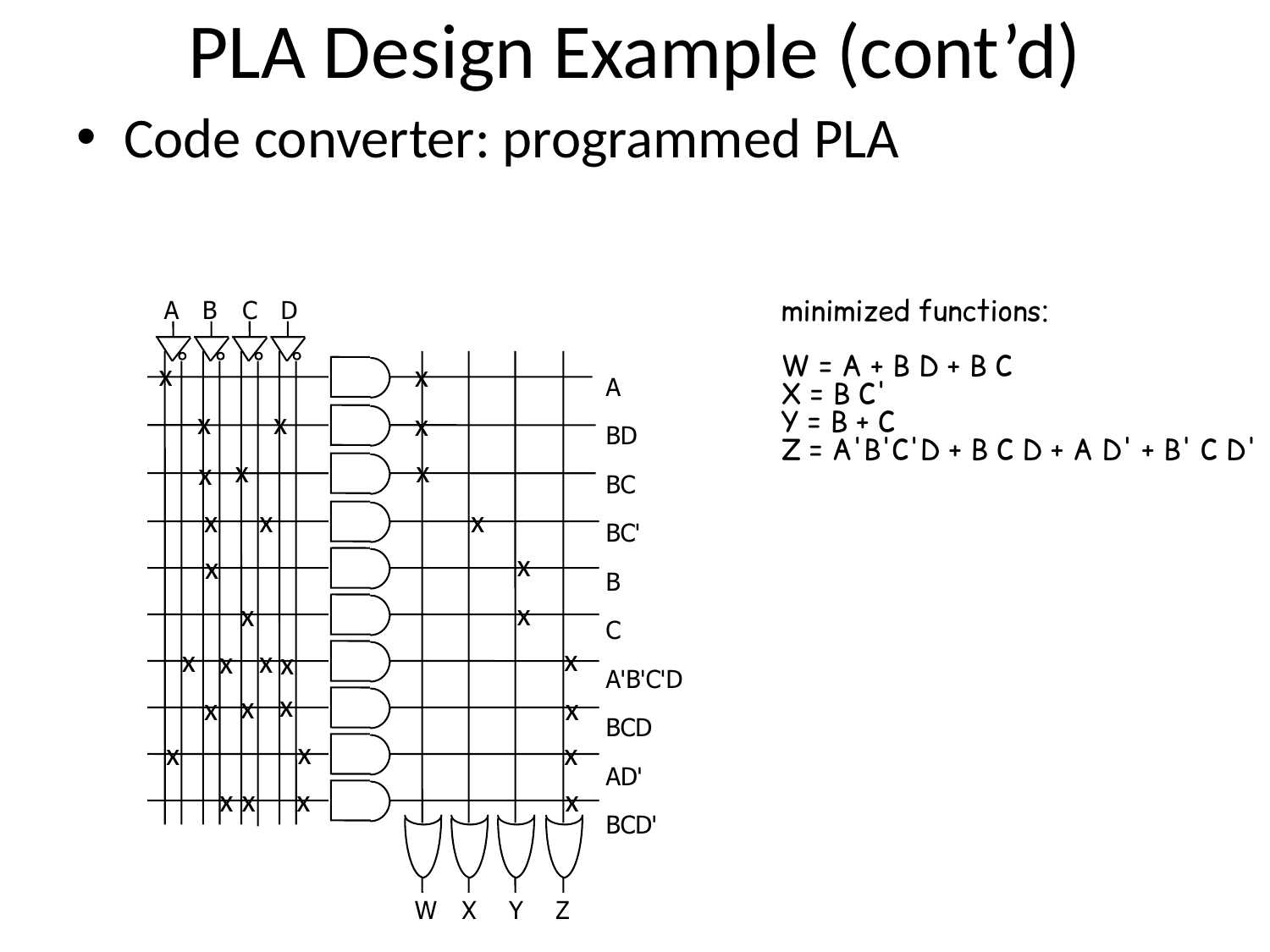

# PLA Design Example (cont’d)
Code converter: programmed PLA
A	B 	C	D

A
BD
BC
BC'
B
C
A'B'C'D
BCD
AD'
BCD'

W	X 	Y	Z
minimized functions:

W = A + B D + B C
X = B C'
Y = B + C
Z = A'B'C'D + B C D + A D' + B' C D'
x
x
x
x
x
x
x
x
x
x
x
x
x
x
x
x
x
x
x
x
x
x
x
x
x
x
x
x
x
x
x